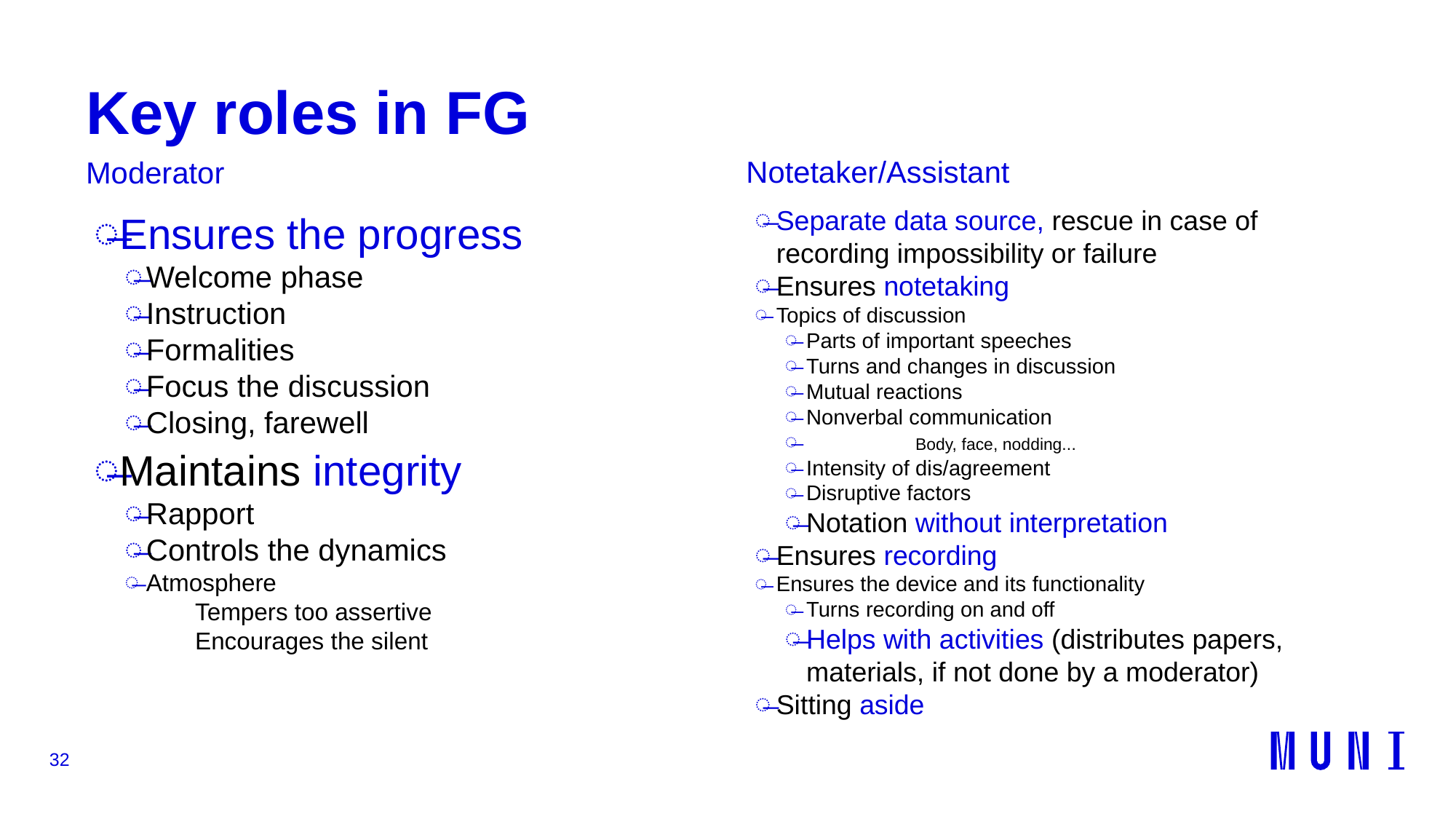

# Key roles in FG
Notetaker/Assistant
Moderator
Ensures the progress
Welcome phase
Instruction
Formalities
Focus the discussion
Closing, farewell
Maintains integrity
Rapport
Controls the dynamics
Atmosphere
Tempers too assertive
Encourages the silent

Separate data source, rescue in case of recording impossibility or failure
Ensures notetaking
Topics of discussion
Parts of important speeches
Turns and changes in discussion
Mutual reactions
Nonverbal communication
	Body, face, nodding...
Intensity of dis/agreement
Disruptive factors
Notation without interpretation
Ensures recording
Ensures the device and its functionality
Turns recording on and off
Helps with activities (distributes papers, materials, if not done by a moderator)
Sitting aside
32